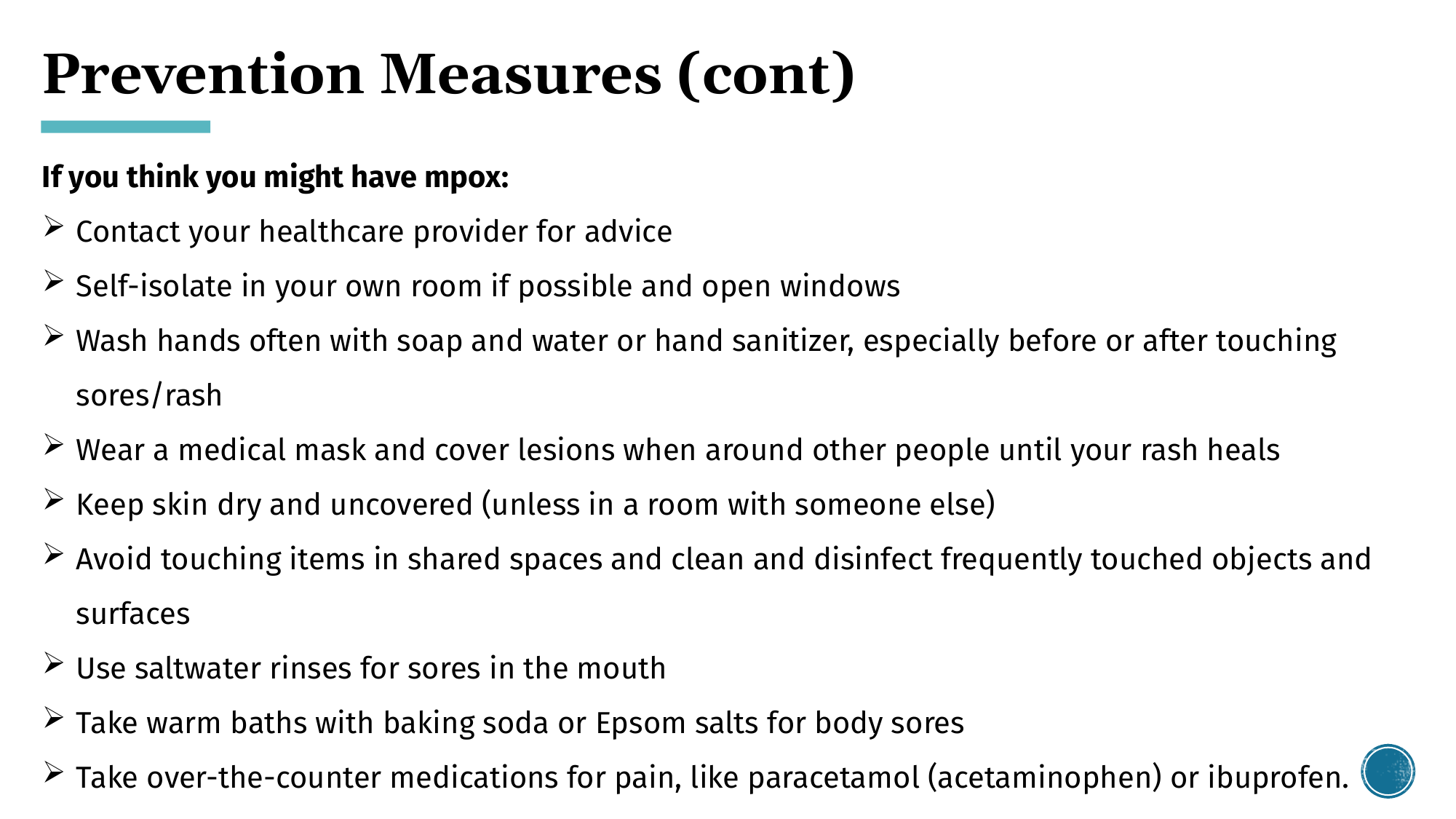

# Prevention Measures (cont)

If you think you might have mpox:
Contact your healthcare provider for advice
Self-isolate in your own room if possible and open windows
Wash hands often with soap and water or hand sanitizer, especially before or after touching sores/rash
Wear a medical mask and cover lesions when around other people until your rash heals
Keep skin dry and uncovered (unless in a room with someone else)
Avoid touching items in shared spaces and clean and disinfect frequently touched objects and surfaces
Use saltwater rinses for sores in the mouth
Take warm baths with baking soda or Epsom salts for body sores
Take over-the-counter medications for pain, like paracetamol (acetaminophen) or ibuprofen.